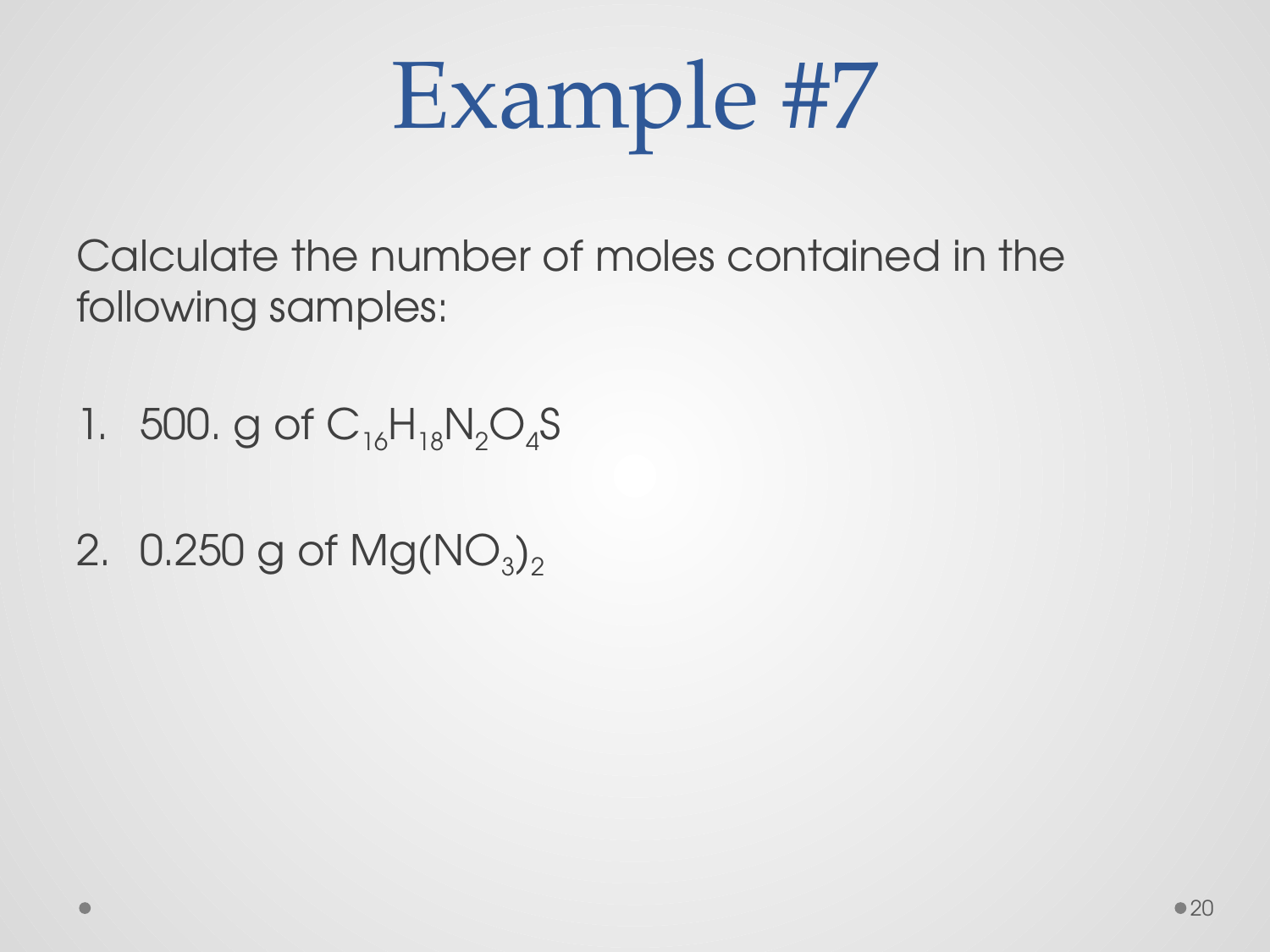

# Example #7
Calculate the number of moles contained in the following samples:

500. g of C16H18N2O4S

0.250 g of Mg(NO3)2
20